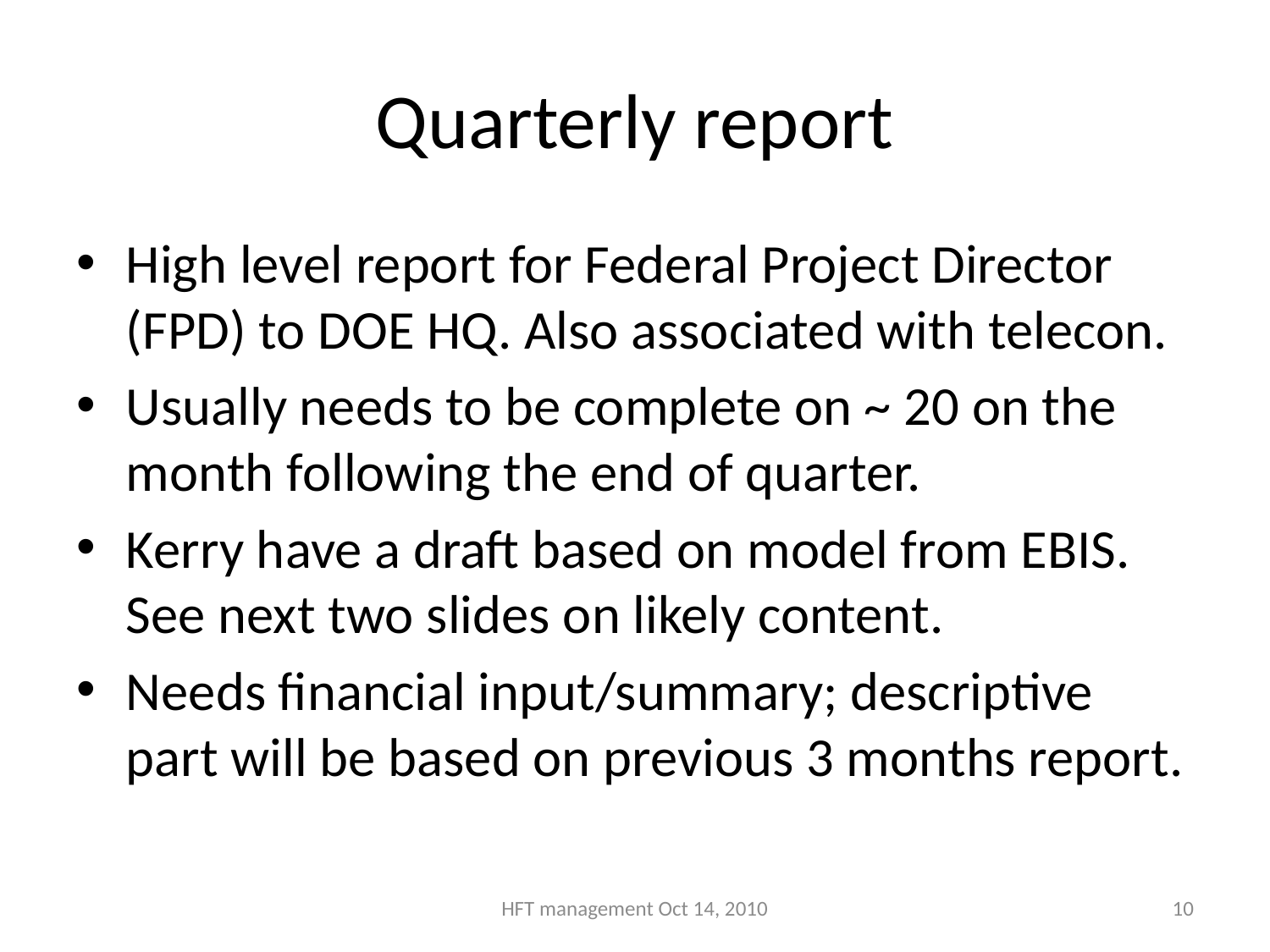

# Quarterly report
High level report for Federal Project Director (FPD) to DOE HQ. Also associated with telecon.
Usually needs to be complete on ~ 20 on the month following the end of quarter.
Kerry have a draft based on model from EBIS. See next two slides on likely content.
Needs financial input/summary; descriptive part will be based on previous 3 months report.
HFT management Oct 14, 2010
10